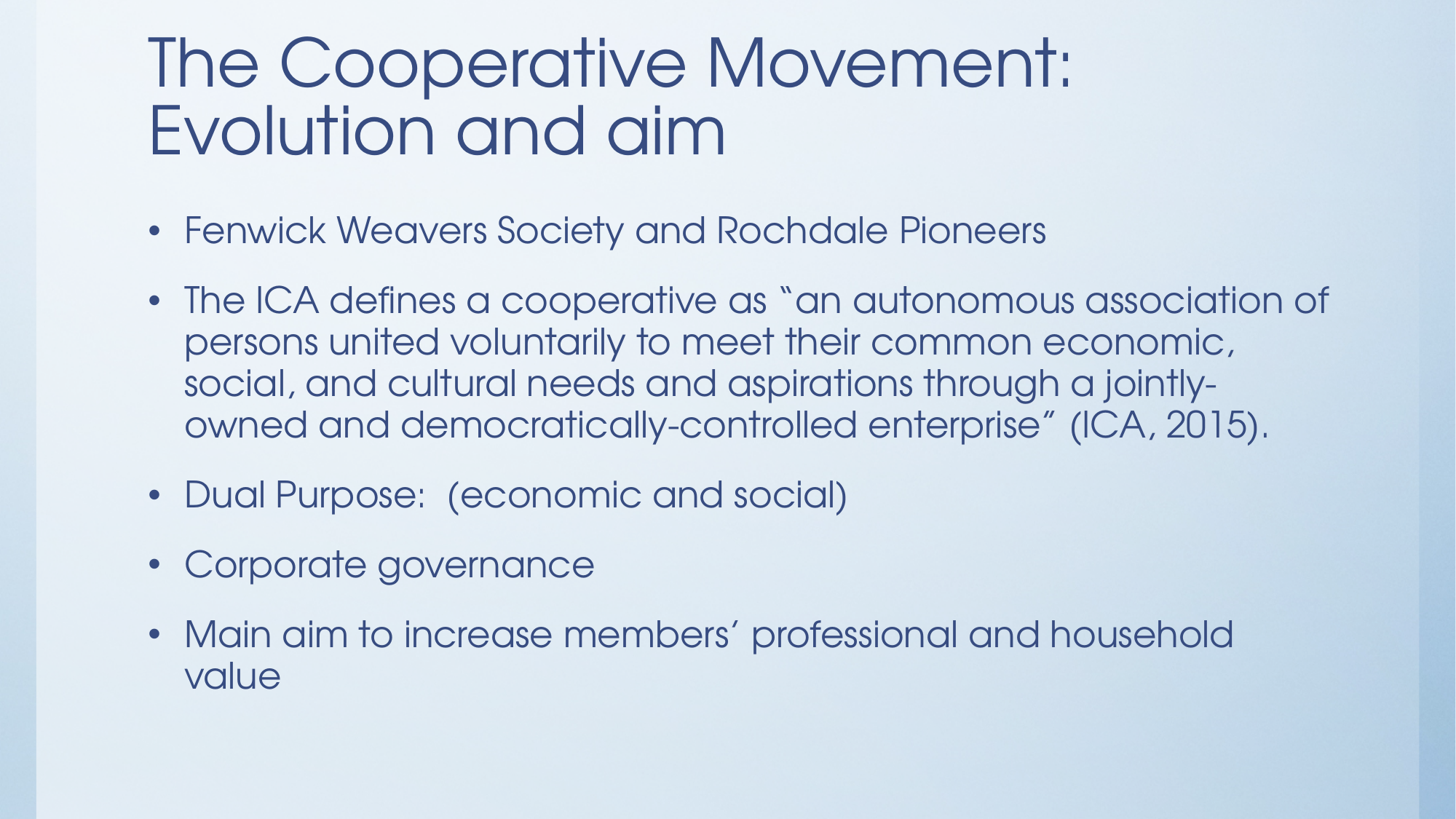

# The Cooperative Movement: Evolution and aim
Fenwick Weavers Society and Rochdale Pioneers
The ICA defines a cooperative as “an autonomous association of persons united voluntarily to meet their common economic, social, and cultural needs and aspirations through a jointly-owned and democratically-controlled enterprise” (ICA, 2015).
Dual Purpose:  (economic and social)
Corporate governance
Main aim to increase members’ professional and household value